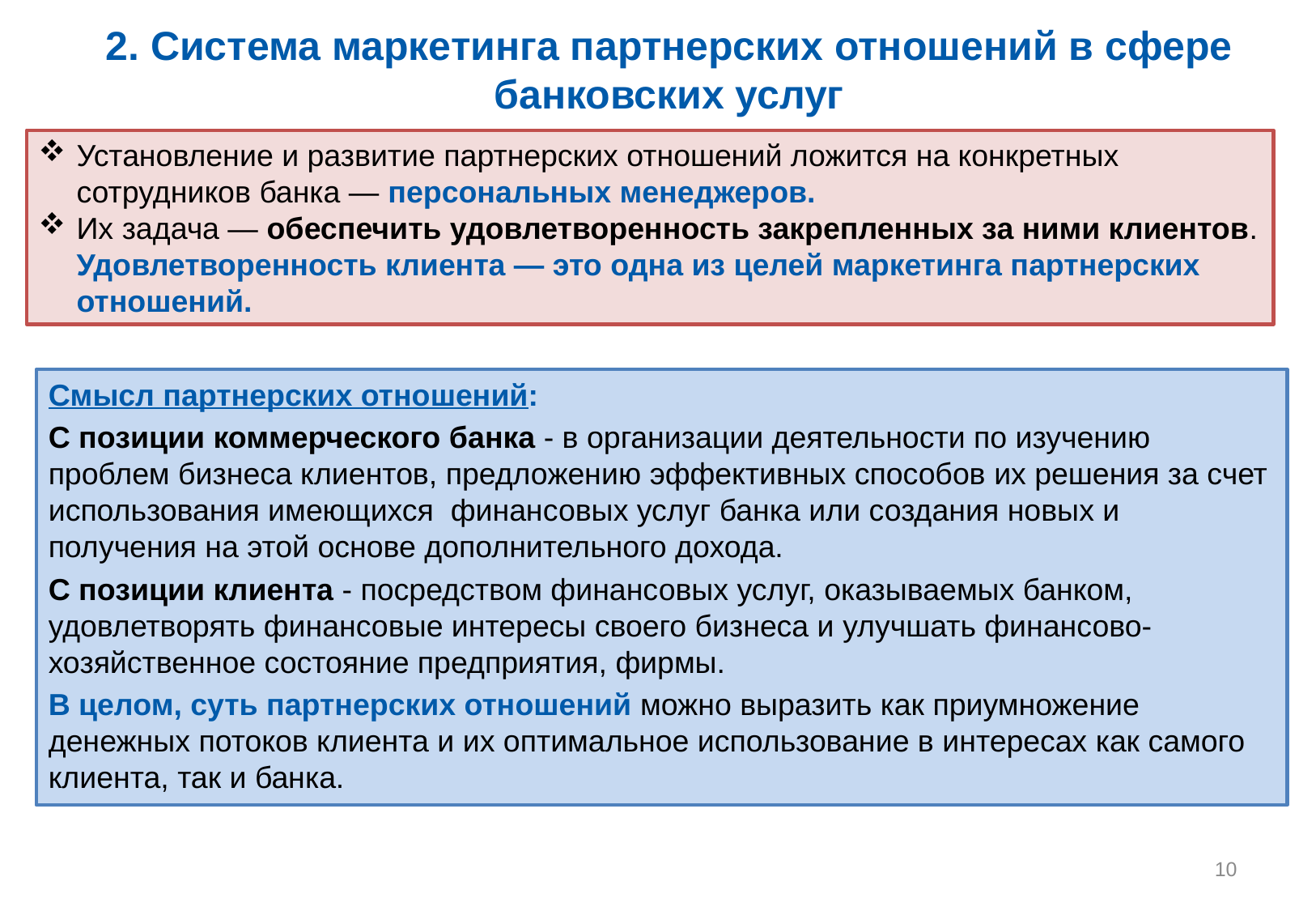

# 2. Система маркетинга партнерских отношений в сфере банковских услуг
Установление и развитие партнерских отношений ложится на конкретных сотрудников банка — персональных менеджеров.
Их задача — обеспечить удовлетворенность закрепленных за ними клиентов. Удовлетворенность клиента — это одна из целей маркетинга партнерских отношений.
Смысл партнерских отношений:
С позиции коммерческого банка - в организации деятельности по изучению проблем бизнеса клиентов, предложению эффективных способов их решения за счет использования имеющихся  финансовых услуг банка или создания новых и получения на этой основе дополнительного дохода.
С позиции клиента - посредством финансовых услуг, оказываемых банком, удовлетворять финансовые интересы своего бизнеса и улучшать финансово-хозяйственное состояние предприятия, фирмы.
В целом, суть партнерских отношений можно выразить как приумножение денежных потоков клиента и их оптимальное использование в интересах как самого клиента, так и банка.
10